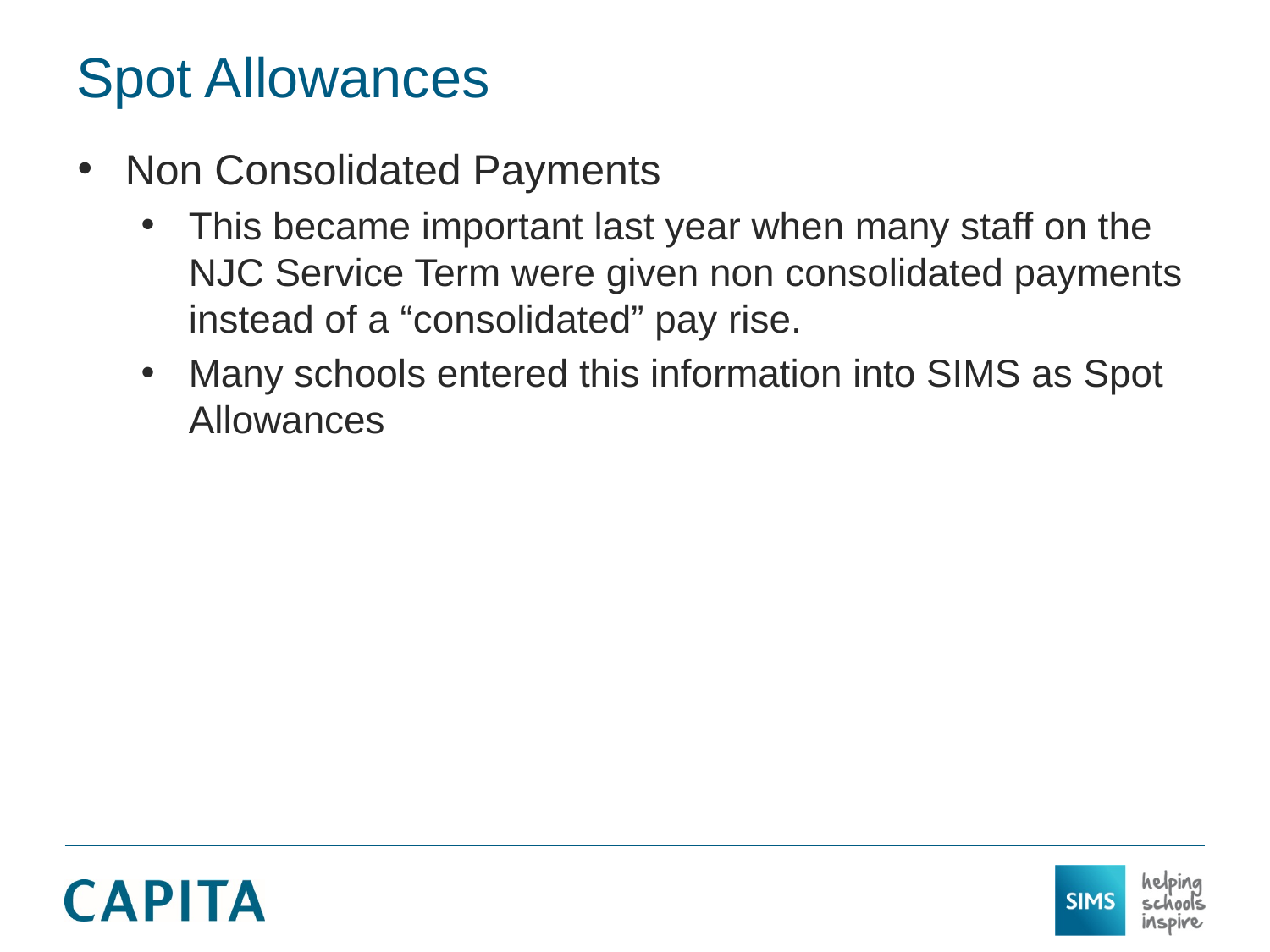

# Spot Allowances
Non Consolidated Payments
This became important last year when many staff on the NJC Service Term were given non consolidated payments instead of a “consolidated” pay rise.
Many schools entered this information into SIMS as Spot Allowances